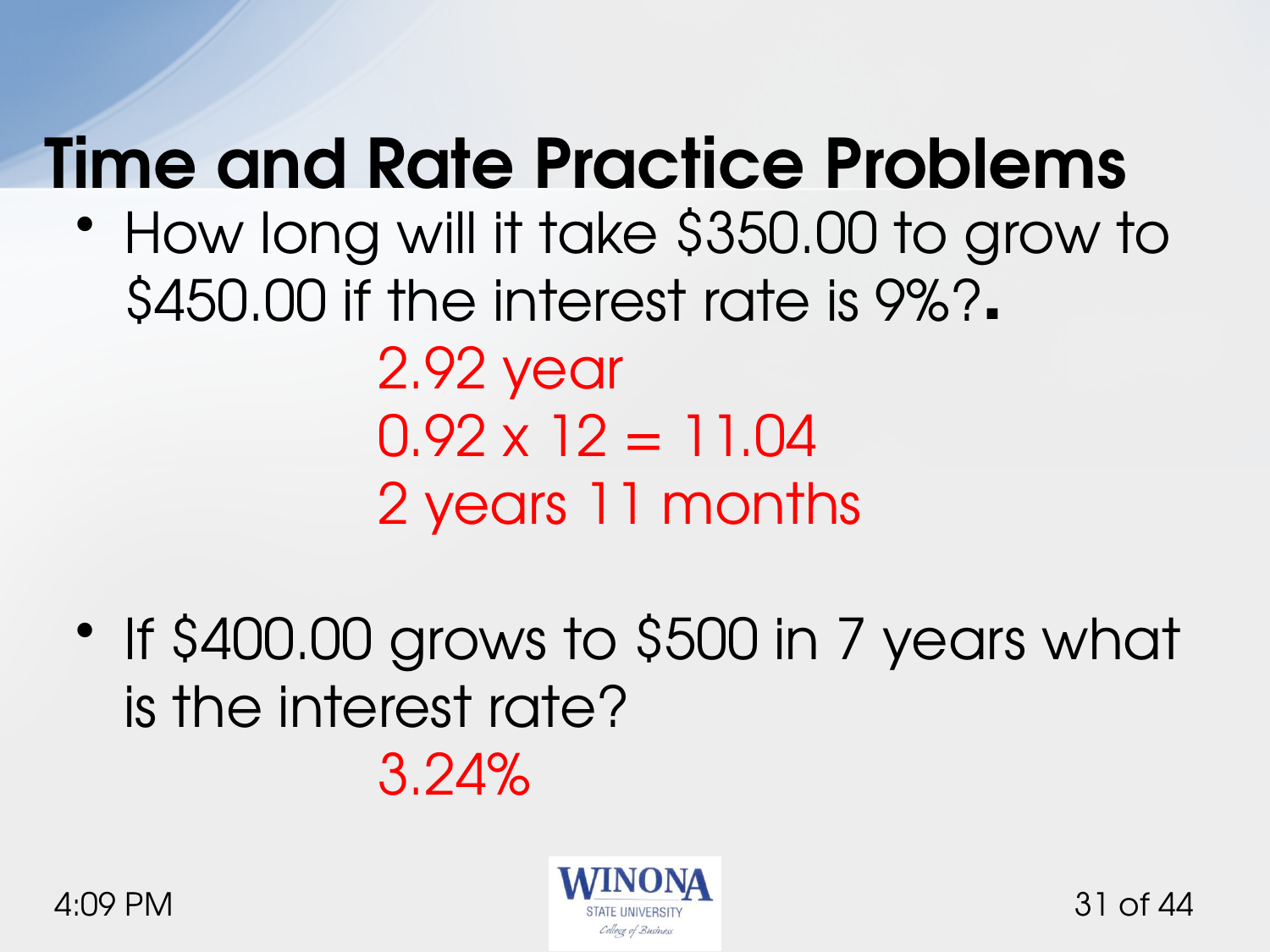

# Time and Rate Practice Problems
How long will it take $350.00 to grow to $450.00 if the interest rate is 9%?▪
			2.92 year
			0.92 x 12 = 11.04
			2 years 11 months

If $400.00 grows to $500 in 7 years what is the interest rate?
			3.24%